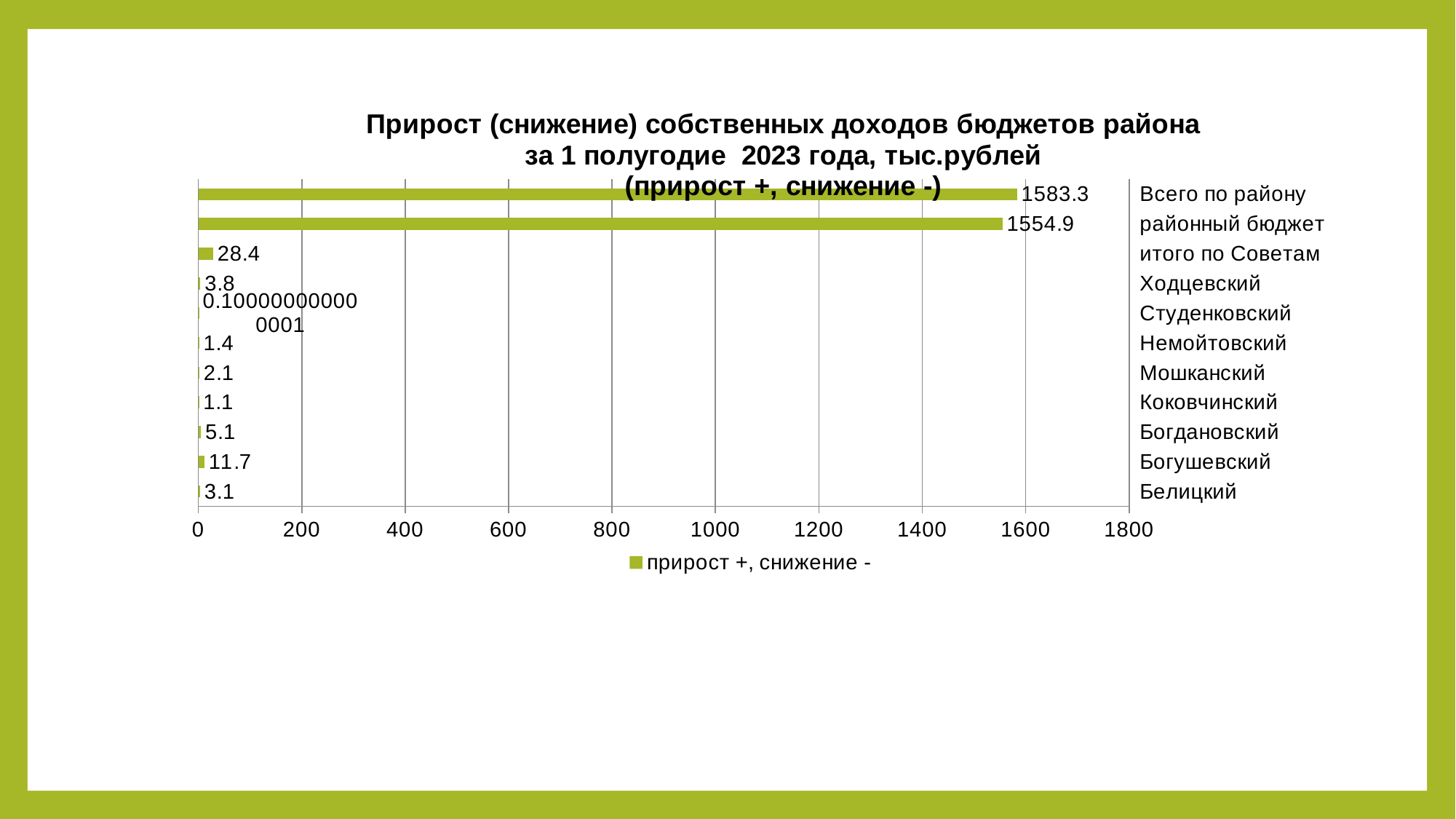

### Chart: Прирост (снижение) собственных доходов бюджетов района
 за 1 полугодие  2023 года, тыс.рублей
(прирост +, снижение -)

| Category | прирост +, снижение - |
|---|---|
| Белицкий | 3.1000000000000014 |
| Богушевский | 11.700000000000003 |
| Богдановский | 5.100000000000001 |
| Коковчинский  | 1.1000000000000014 |
| Мошканский | 2.1000000000000014 |
| Немойтовский | 1.3999999999999986 |
| Студенковский | 0.10000000000000142 |
| Ходцевский | 3.799999999999997 |
| итого по Советам | 28.400000000000034 |
| районный бюджет | 1554.8999999999996 |
| Всего по району | 1583.2999999999993 |